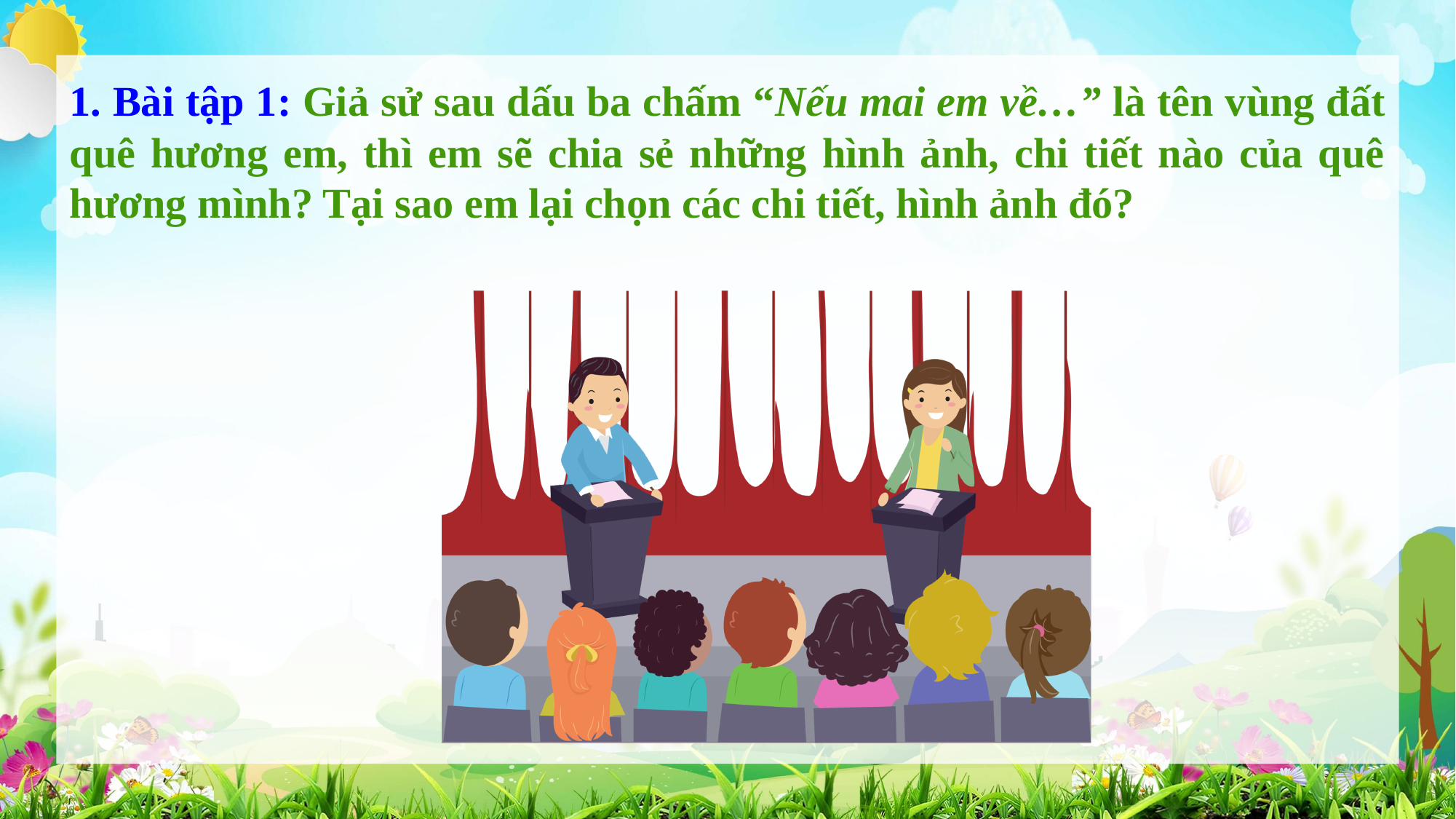

1. Bài tập 1: Giả sử sau dấu ba chấm “Nếu mai em về…” là tên vùng đất quê hương em, thì em sẽ chia sẻ những hình ảnh, chi tiết nào của quê hương mình? Tại sao em lại chọn các chi tiết, hình ảnh đó?